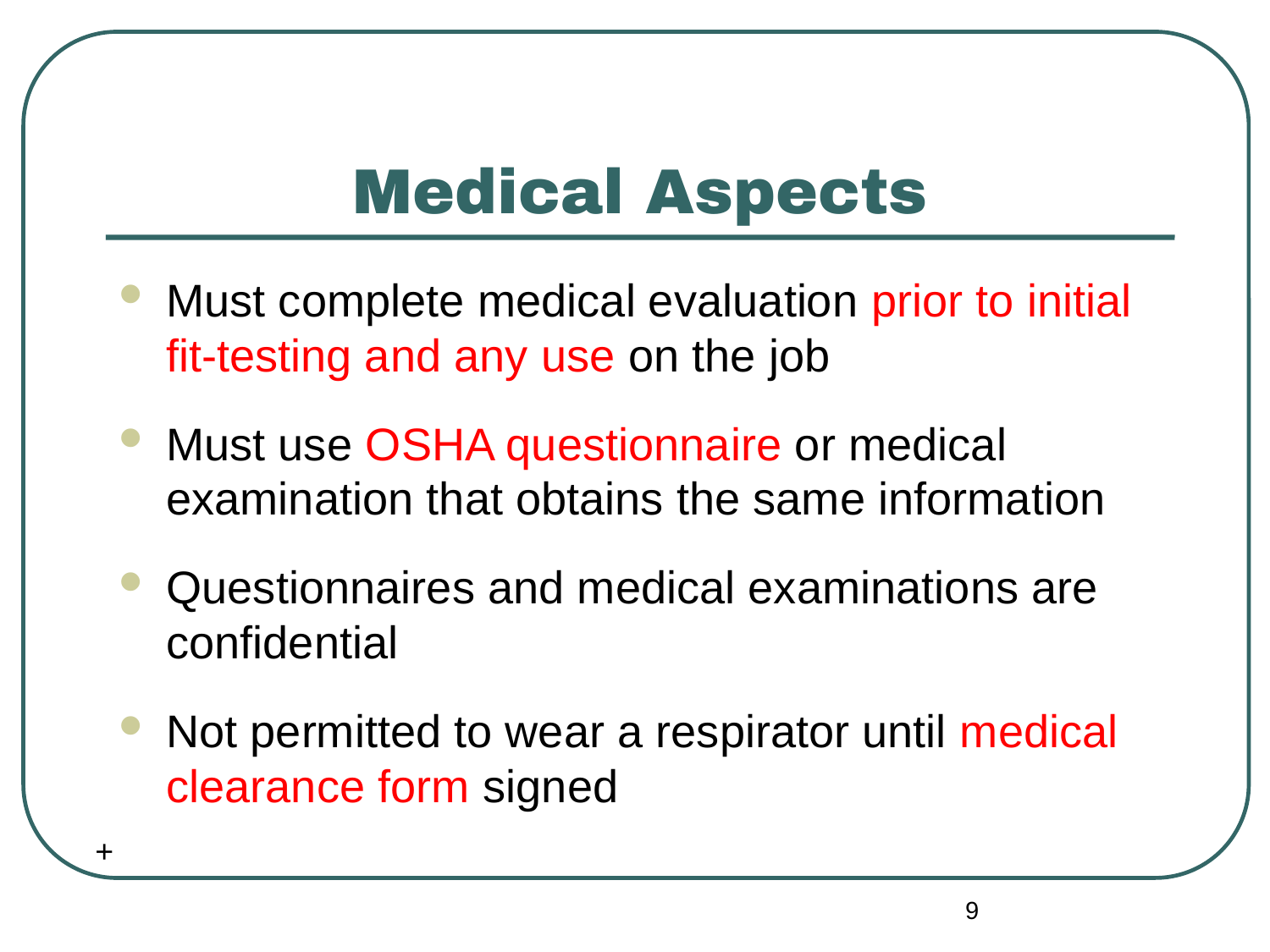

# Medical Aspects
Must complete medical evaluation prior to initial fit-testing and any use on the job

Must use OSHA questionnaire or medical examination that obtains the same information

Questionnaires and medical examinations are confidential

Not permitted to wear a respirator until medical clearance form signed

+
9